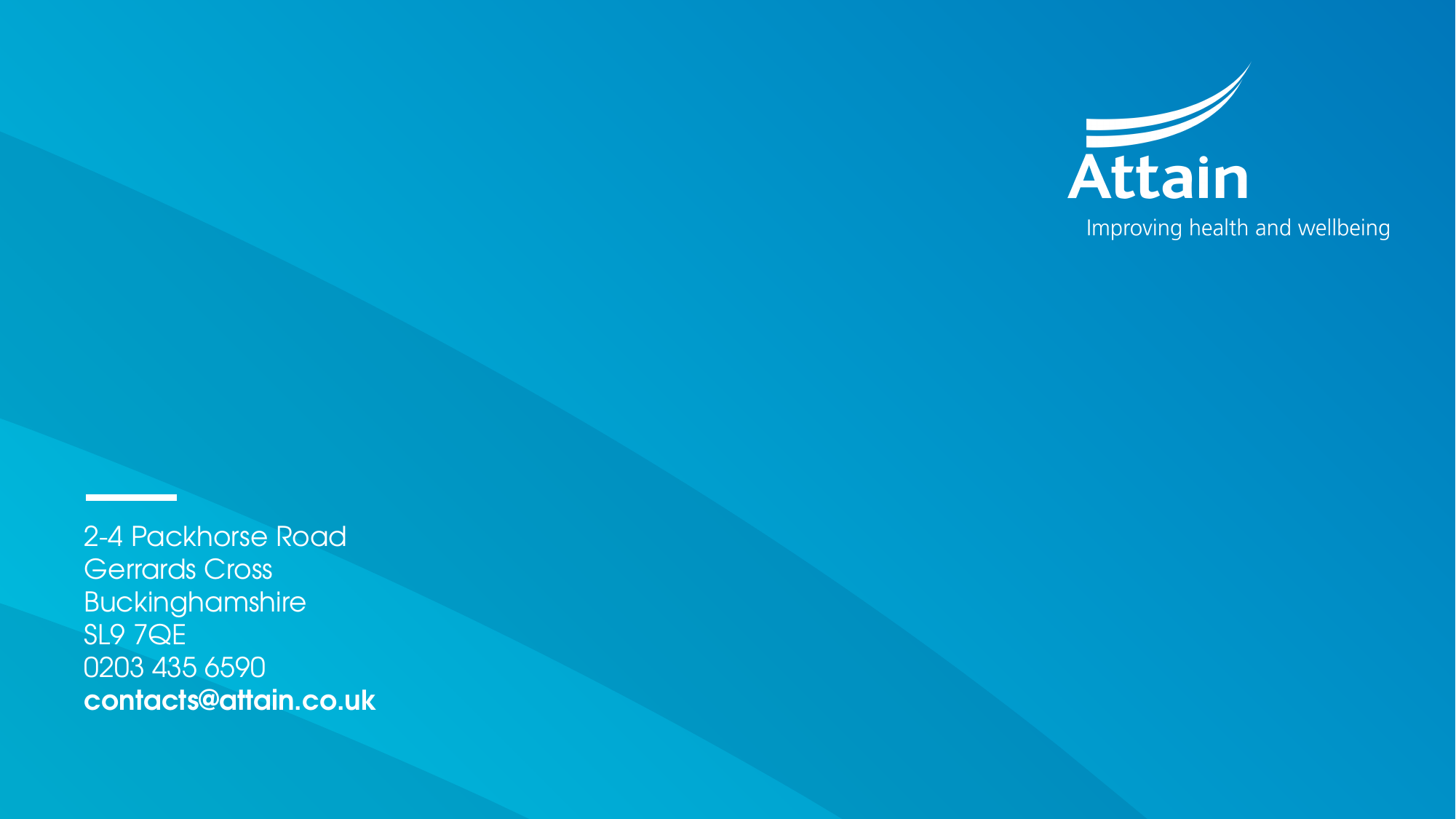

2-4 Packhorse Road
Gerrards Cross
Buckinghamshire
SL9 7QE
0203 435 6590
contacts@attain.co.uk